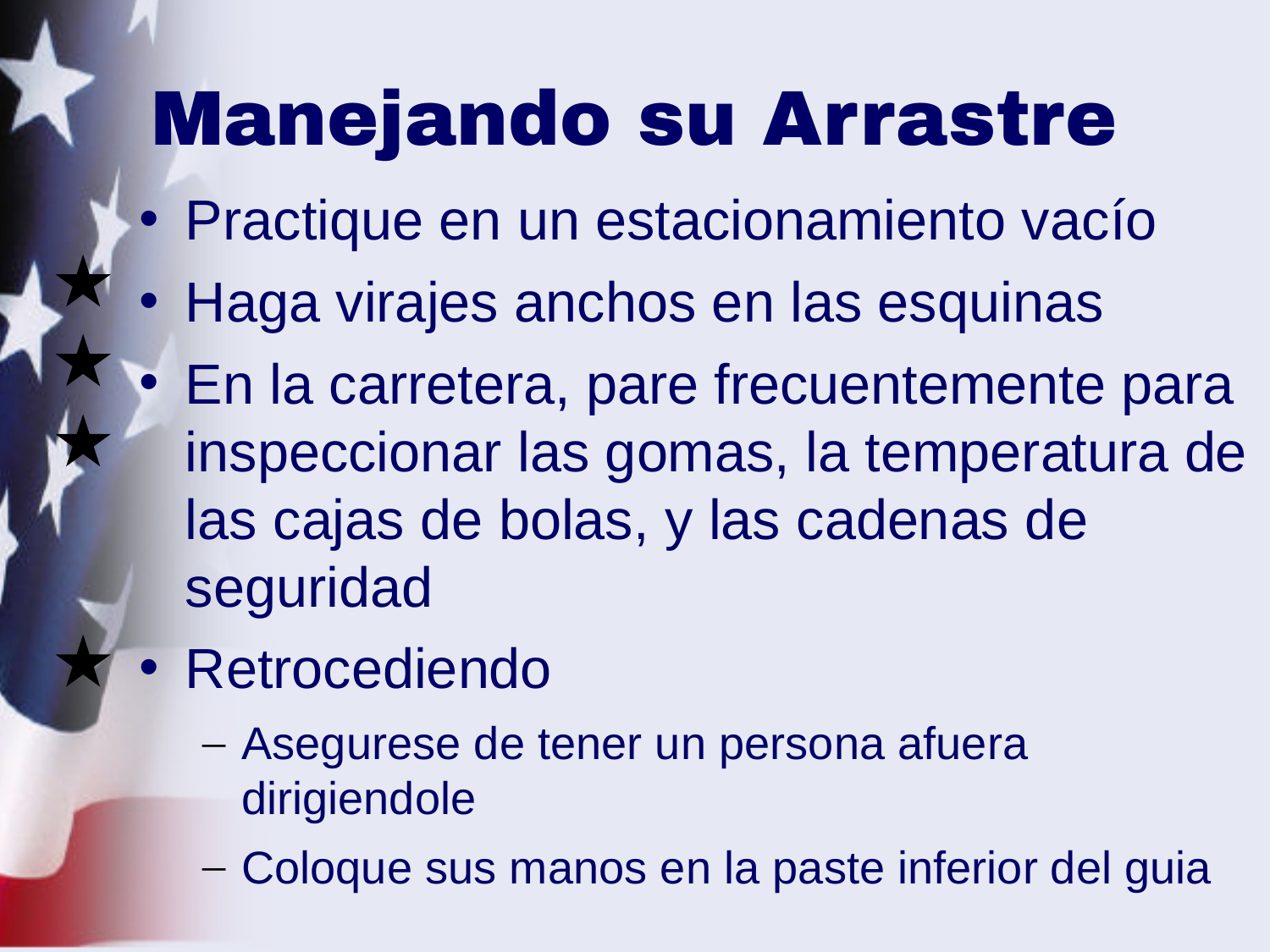

Manejando su Arrastre
Practique en un estacionamiento vacío
Haga virajes anchos en las esquinas
En la carretera, pare frecuentemente para inspeccionar las gomas, la temperatura de las cajas de bolas, y las cadenas de seguridad
Retrocediendo
Asegurese de tener un persona afuera dirigiendole
Coloque sus manos en la paste inferior del guia